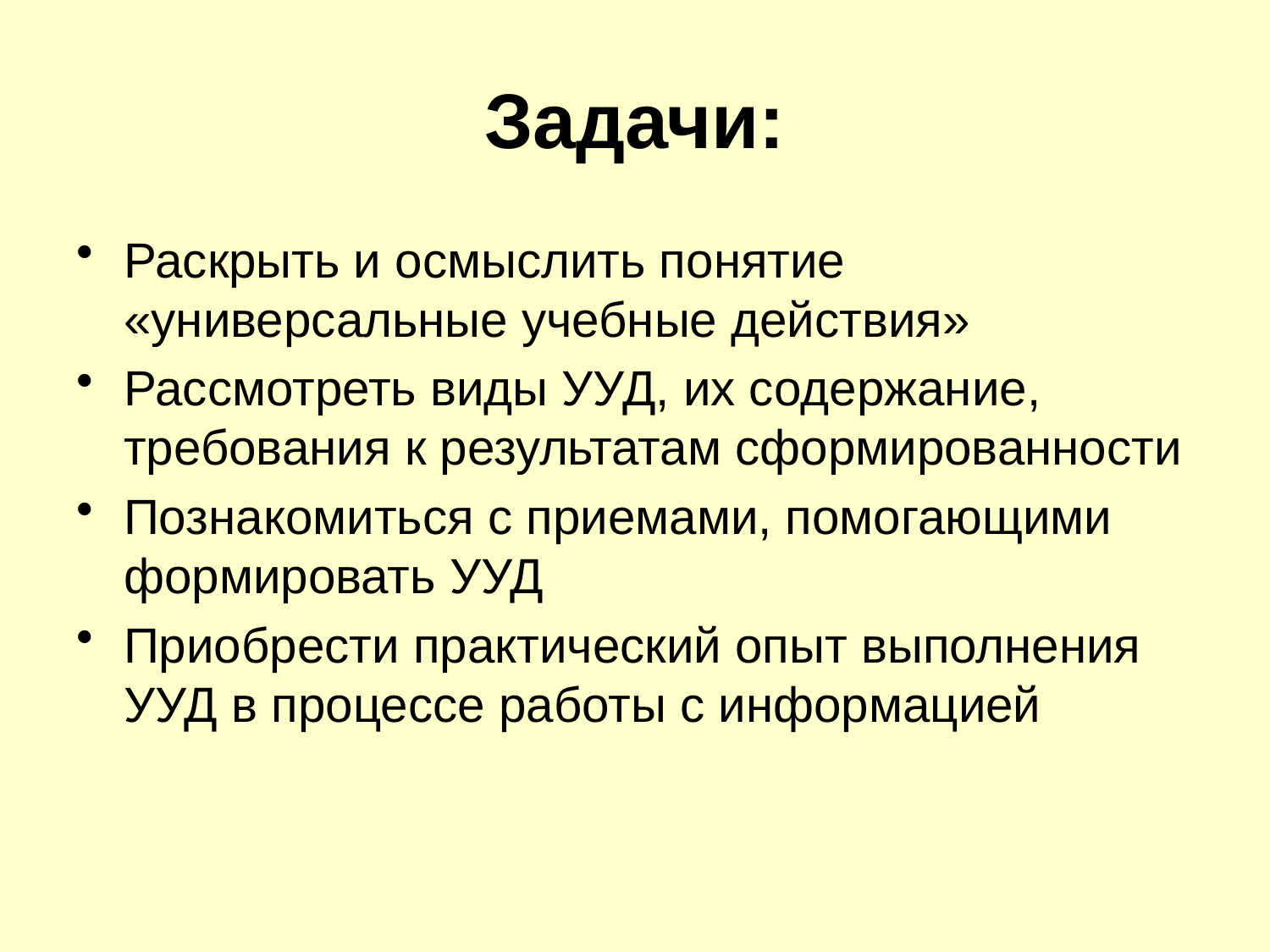

# Задачи:
Раскрыть и осмыслить понятие «универсальные учебные действия»
Рассмотреть виды УУД, их содержание, требования к результатам сформированности
Познакомиться с приемами, помогающими формировать УУД
Приобрести практический опыт выполнения УУД в процессе работы с информацией